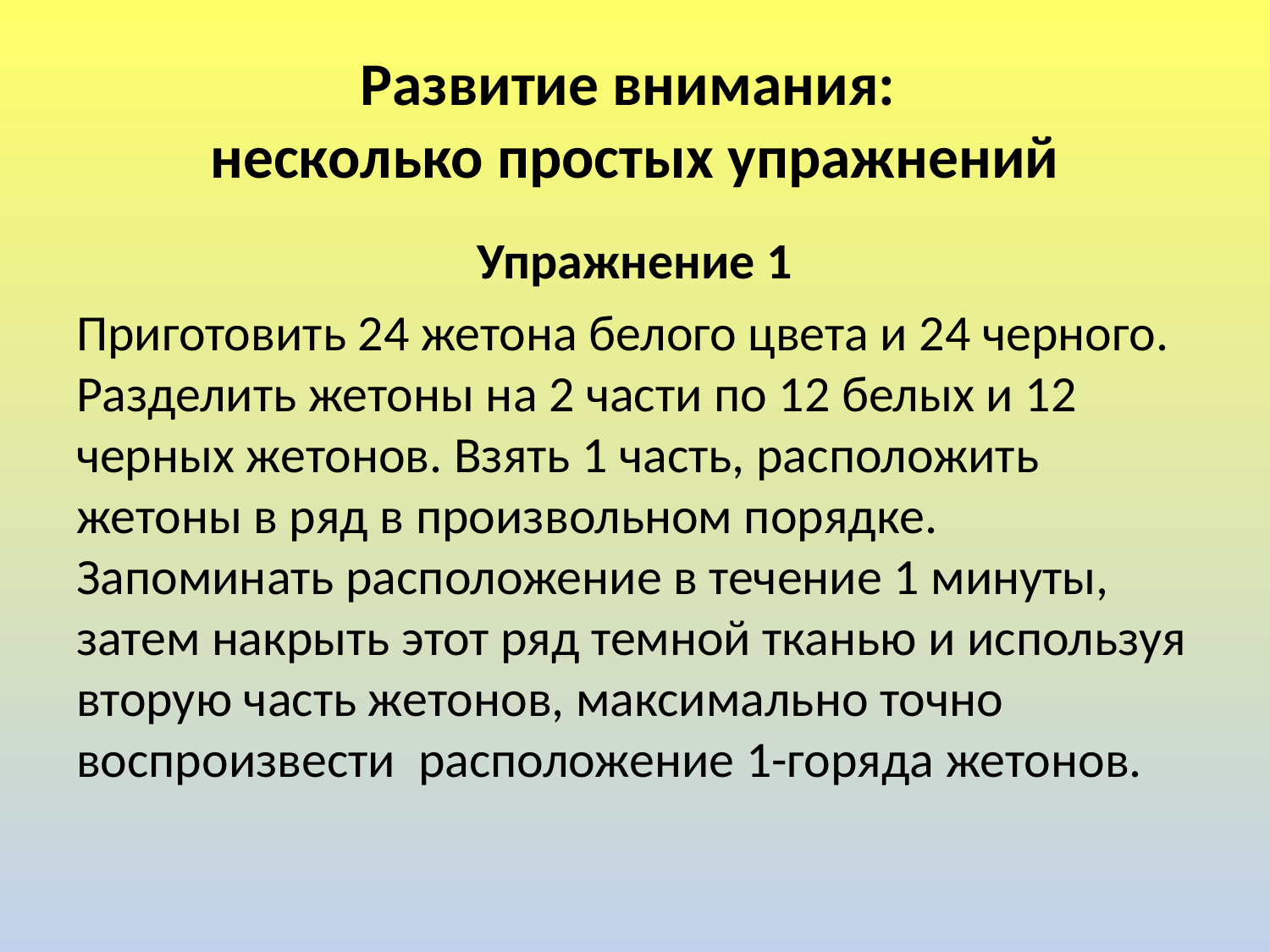

# Развитие внимания: несколько простых упражнений
Упражнение 1
Приготовить 24 жетона белого цвета и 24 черного. Разделить жетоны на 2 части по 12 белых и 12 черных жетонов. Взять 1 часть, расположить жетоны в ряд в произвольном порядке. Запоминать расположение в течение 1 минуты, затем накрыть этот ряд темной тканью и используя вторую часть жетонов, максимально точно воспроизвести  расположение 1-горяда жетонов.